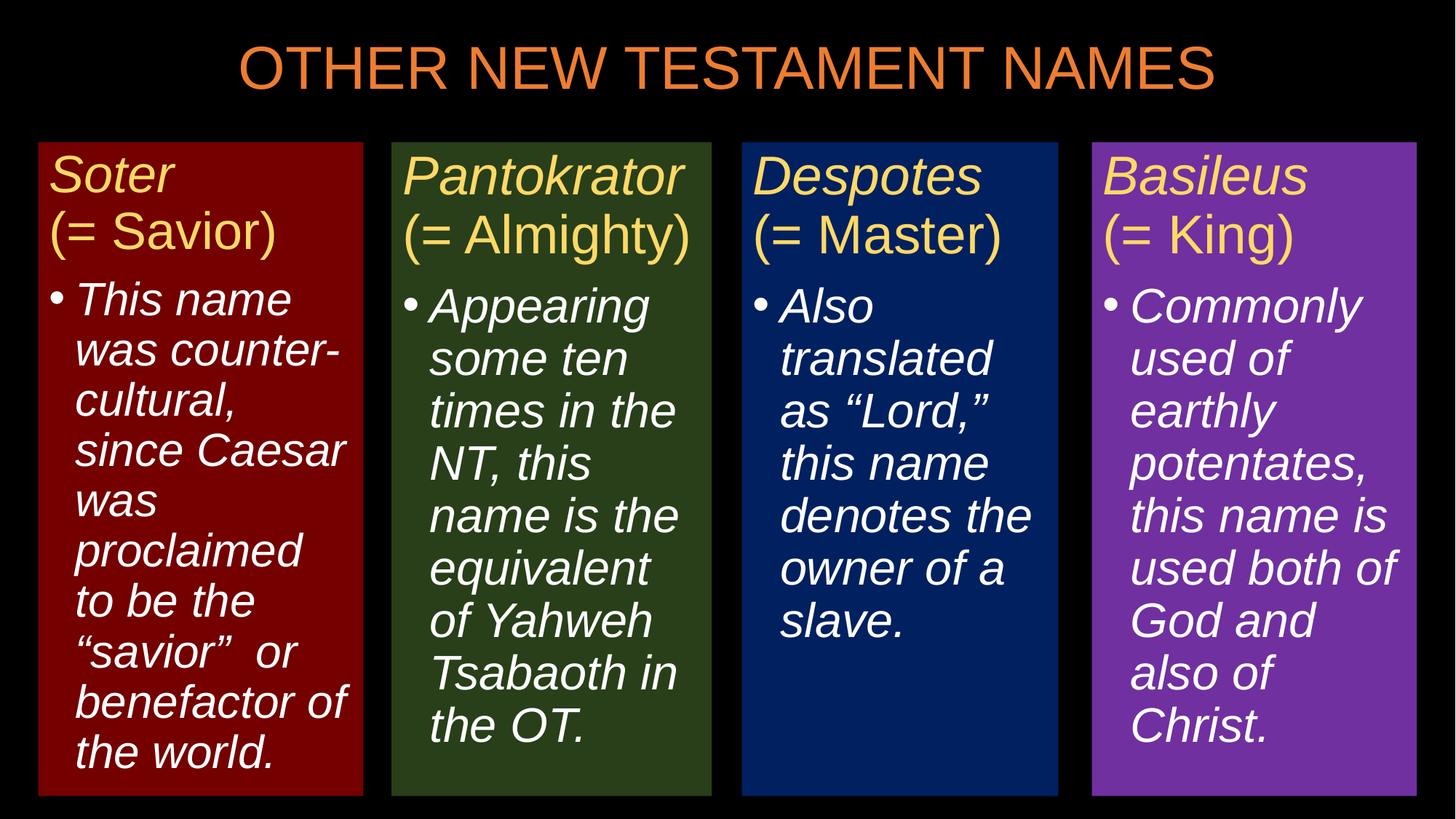

OTHER NEW TESTAMENT NAMES
Despotes
(= Master)
Also translated as “Lord,” this name denotes the owner of a slave.
Basileus
(= King)
Commonly used of earthly potentates, this name is used both of God and also of Christ.
Soter
(= Savior)
This name was counter-cultural, since Caesar was proclaimed to be the “savior”  or benefactor of the world.
Pantokrator (= Almighty)
Appearing some ten times in the NT, this name is the equivalent of Yahweh Tsabaoth in the OT.